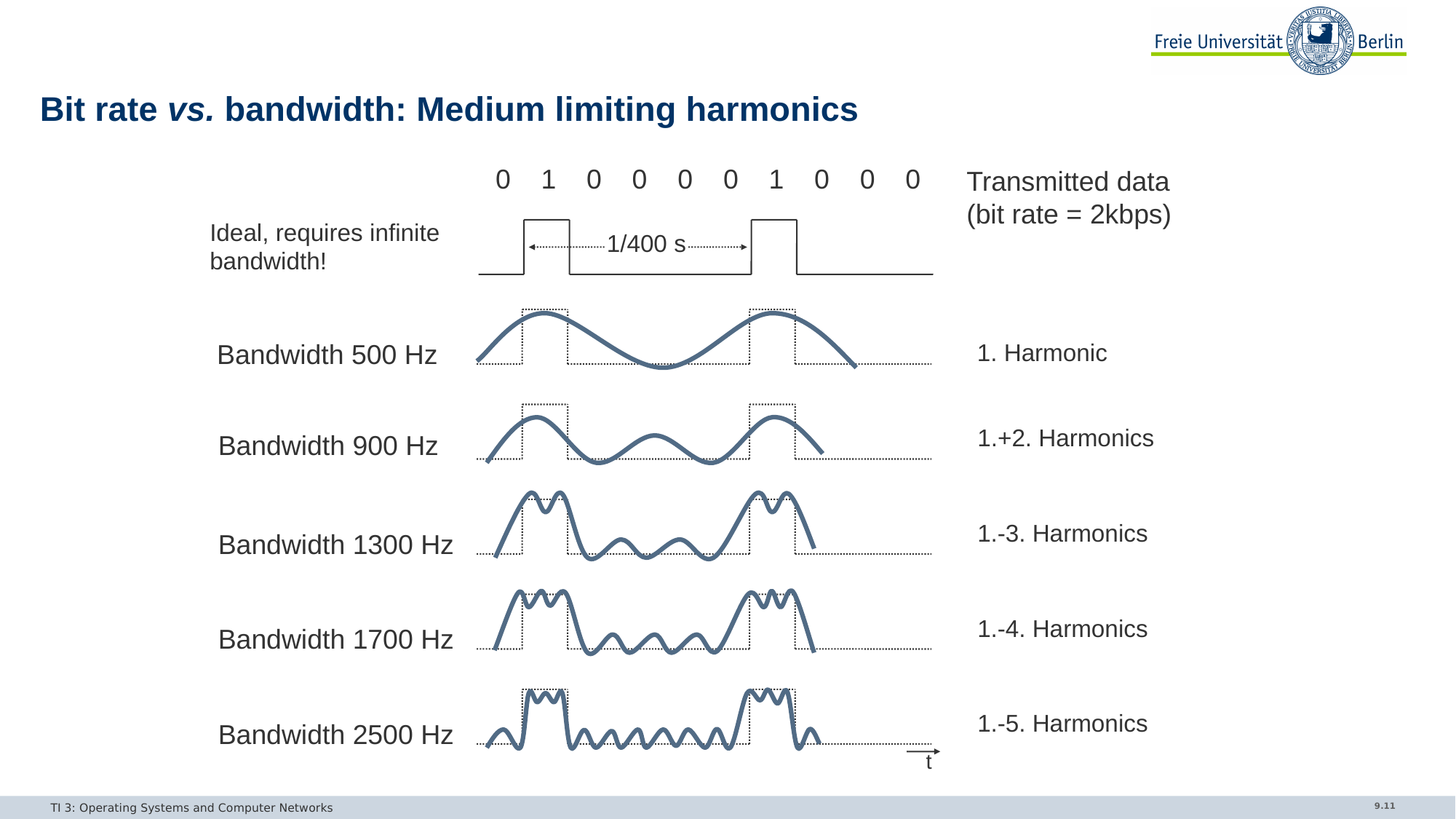

# Bit rate vs. bandwidth: Medium limiting harmonics

  0    1    0    0    0    0    1    0    0    0
Transmitted data
(bit rate = 2kbps)

Ideal, requires infinite bandwidth!

1/400 s

Bandwidth 500 Hz
1. Harmonic

1.+2. Harmonics
Bandwidth 900 Hz

1.-3. Harmonics
Bandwidth 1300 Hz

1.-4. Harmonics
Bandwidth 1700 Hz

1.-5. Harmonics
Bandwidth 2500 Hz
t

TI 3: Operating Systems and Computer Networks